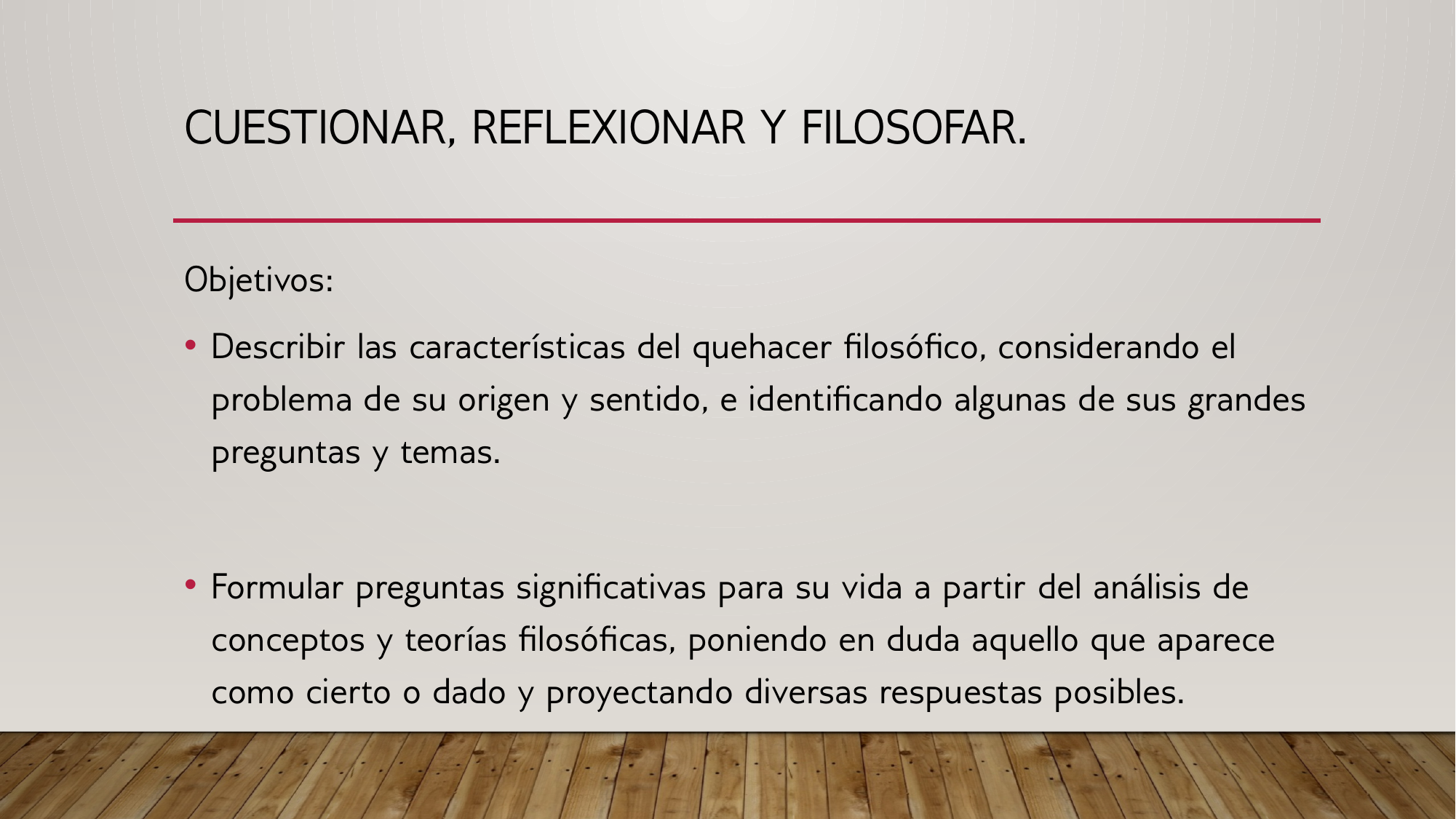

# Cuestionar, reflexionar y filosofar.
Objetivos:
Describir las características del quehacer filosófico, considerando el problema de su origen y sentido, e identificando algunas de sus grandes preguntas y temas.

Formular preguntas significativas para su vida a partir del análisis de conceptos y teorías filosóficas, poniendo en duda aquello que aparece como cierto o dado y proyectando diversas respuestas posibles.